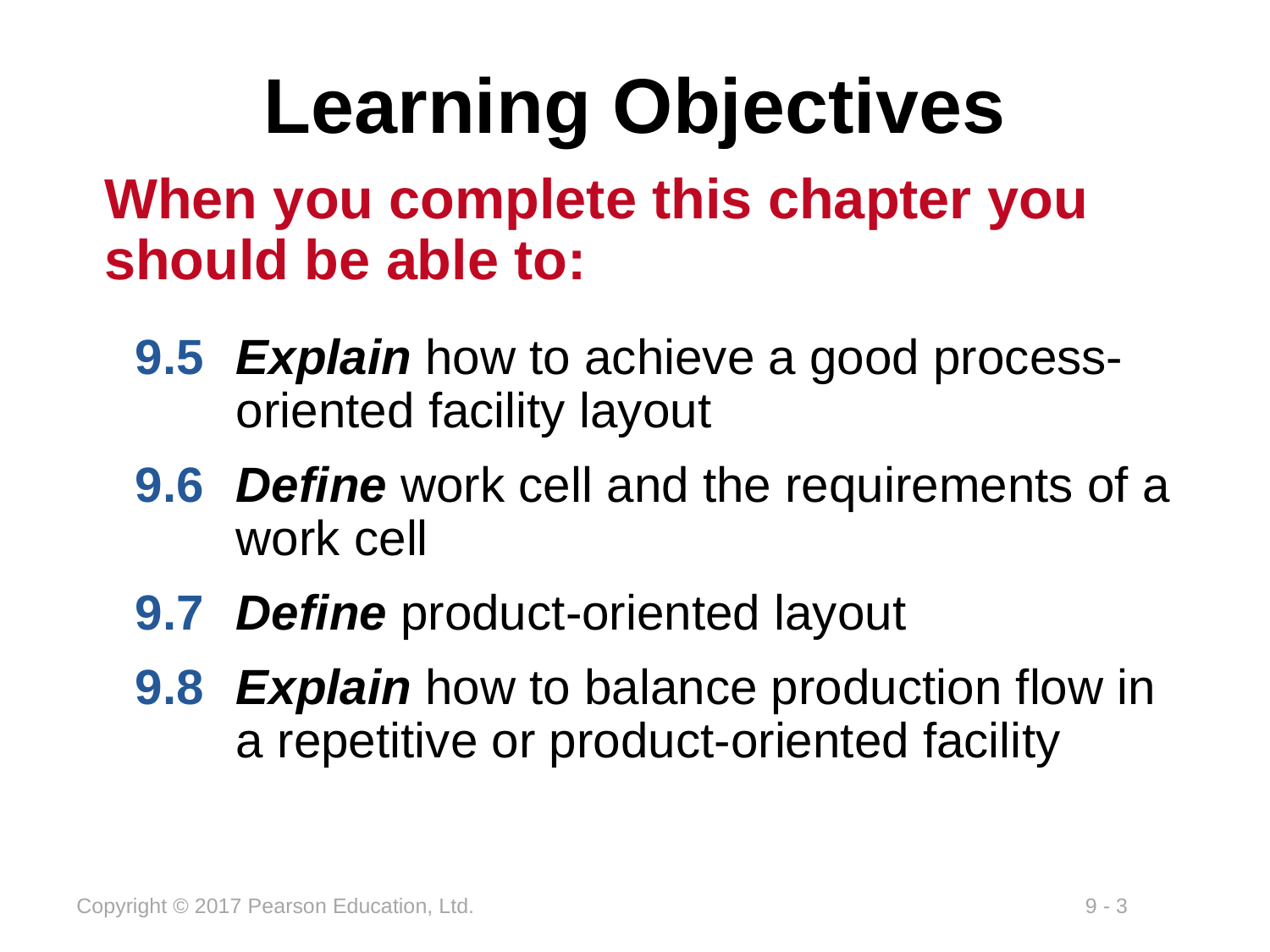

# Learning Objectives
When you complete this chapter you should be able to:
9.5	Explain how to achieve a good process-oriented facility layout
9.6	Define work cell and the requirements of a work cell
9.7	Define product-oriented layout
9.8	Explain how to balance production flow in a repetitive or product-oriented facility